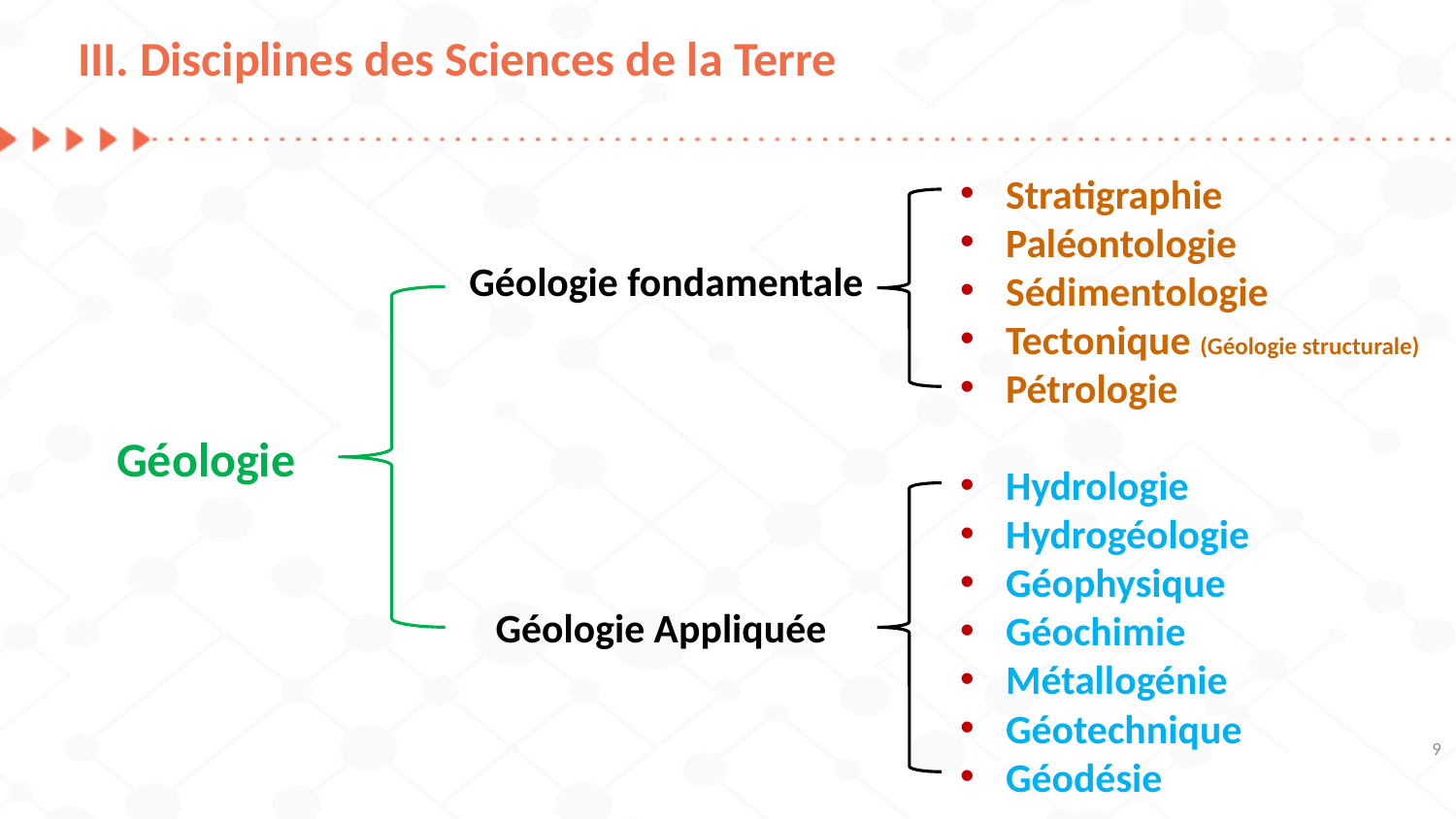

# III. Disciplines des Sciences de la Terre
Stratigraphie
Paléontologie
Sédimentologie
Tectonique (Géologie structurale)
Pétrologie

Géologie fondamentale

Géologie
Hydrologie
Hydrogéologie
Géophysique
Géochimie
Métallogénie
Géotechnique
Géodésie

Géologie Appliquée
9